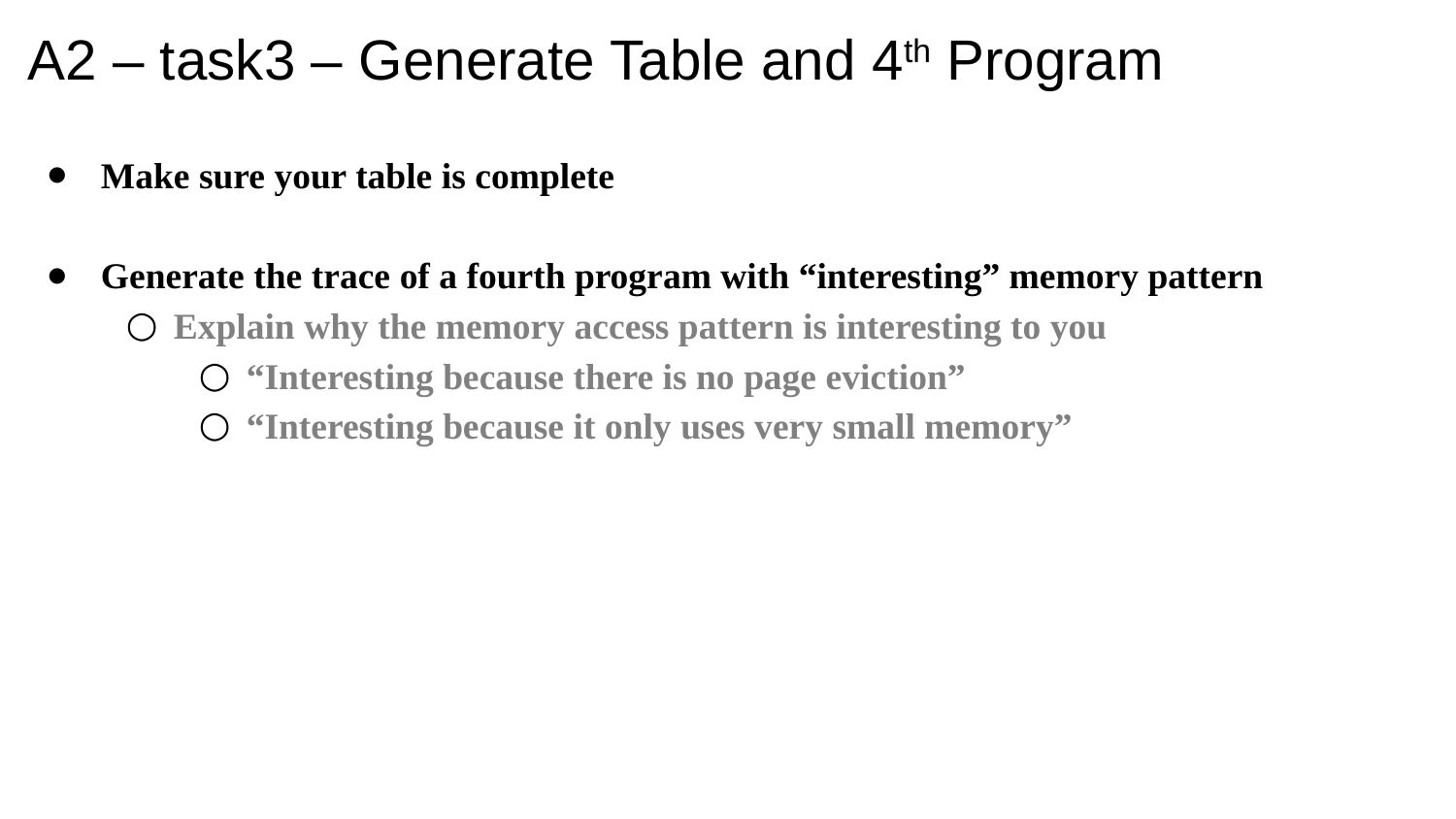

# A2 – task3 – Generate Table and 4th Program
Make sure your table is complete

Generate the trace of a fourth program with “interesting” memory pattern
Explain why the memory access pattern is interesting to you
“Interesting because there is no page eviction”
“Interesting because it only uses very small memory”